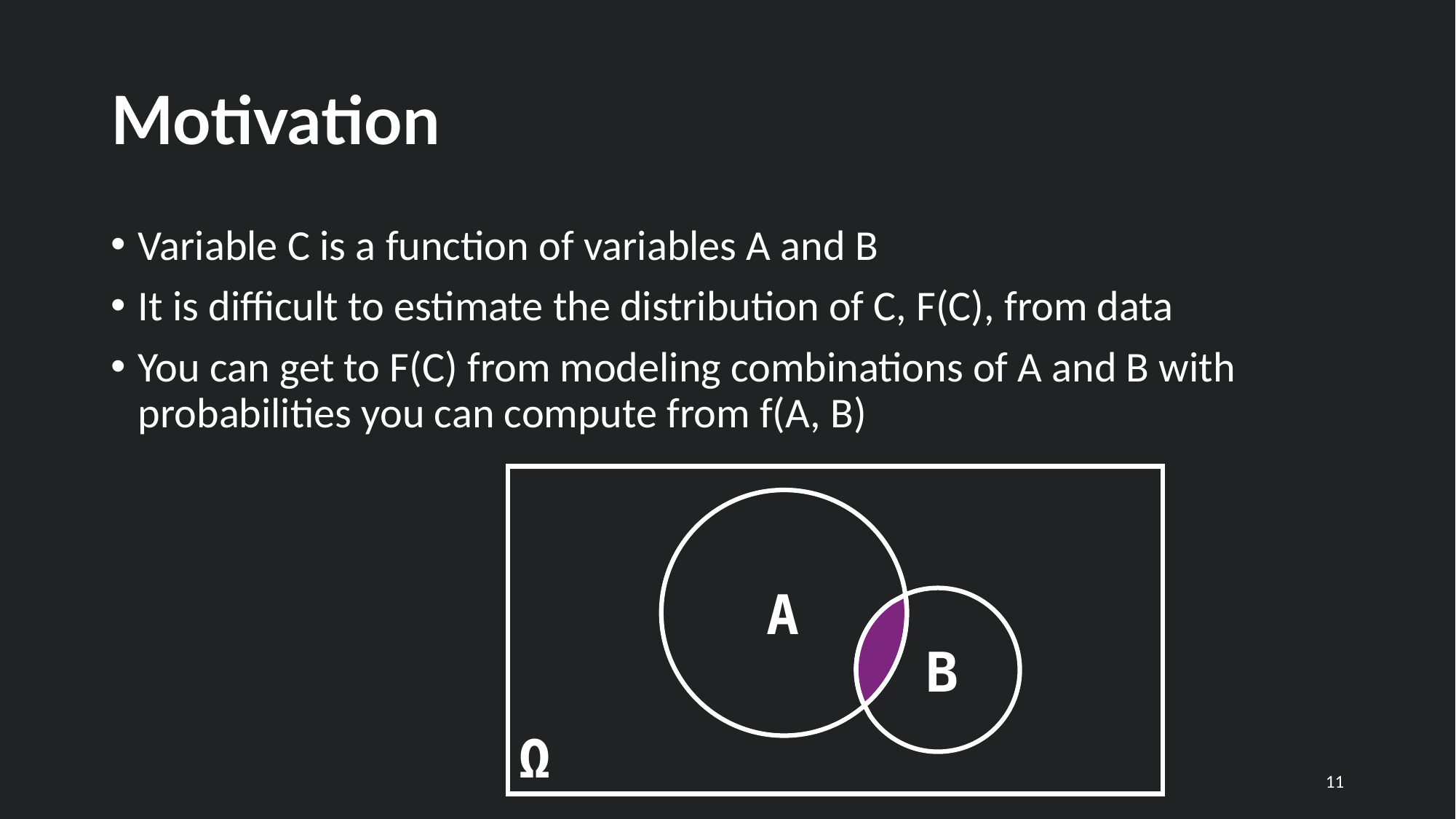

# Motivation
Variable C is a function of variables A and B
It is difficult to estimate the distribution of C, F(C), from data
You can get to F(C) from modeling combinations of A and B with probabilities you can compute from f(A, B)

Ω
A
B

11